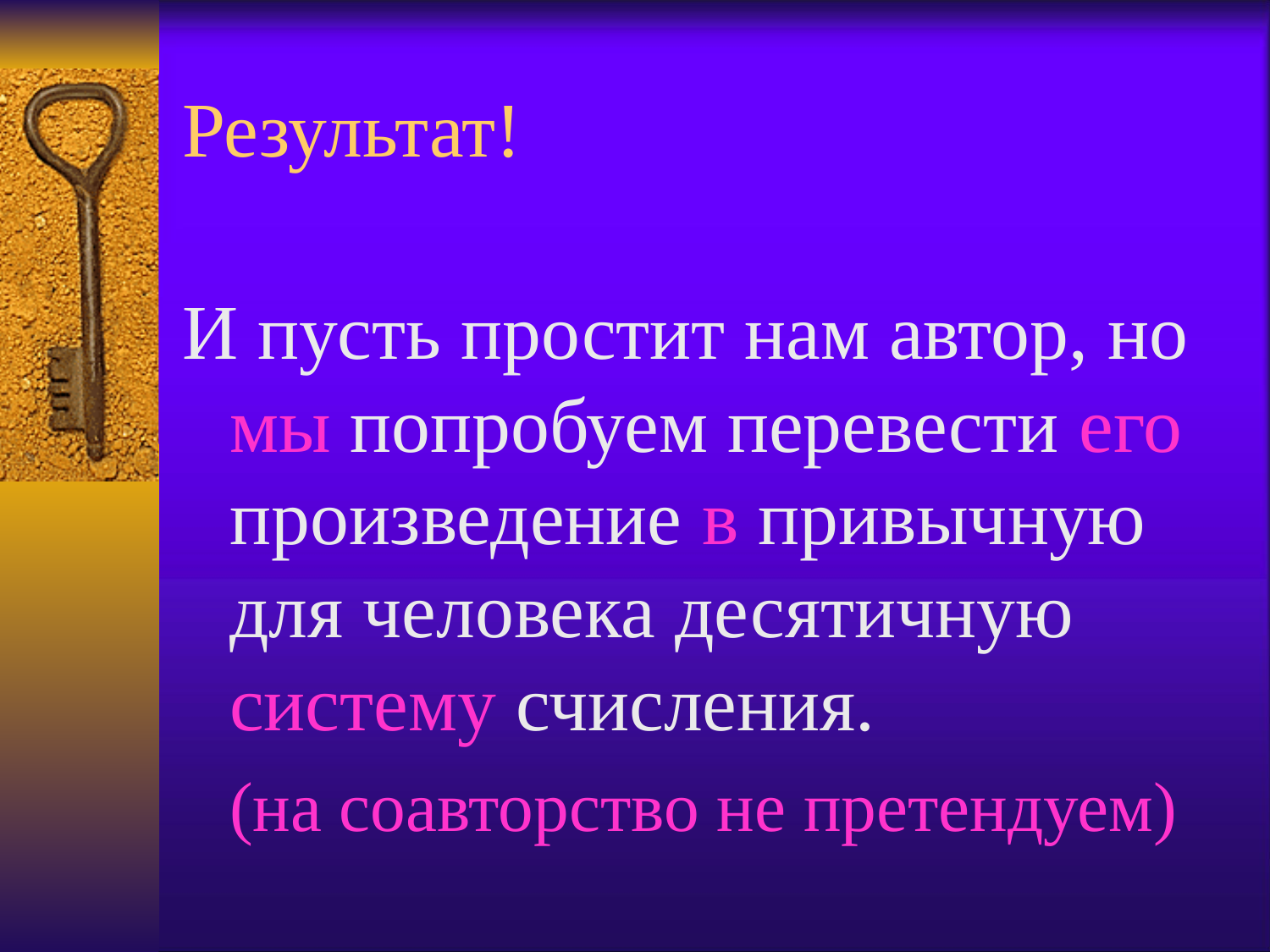

# Результат!
И пусть простит нам автор, но мы попробуем перевести его произведение в привычную для человека десятичную систему счисления.
(на соавторство не претендуем)